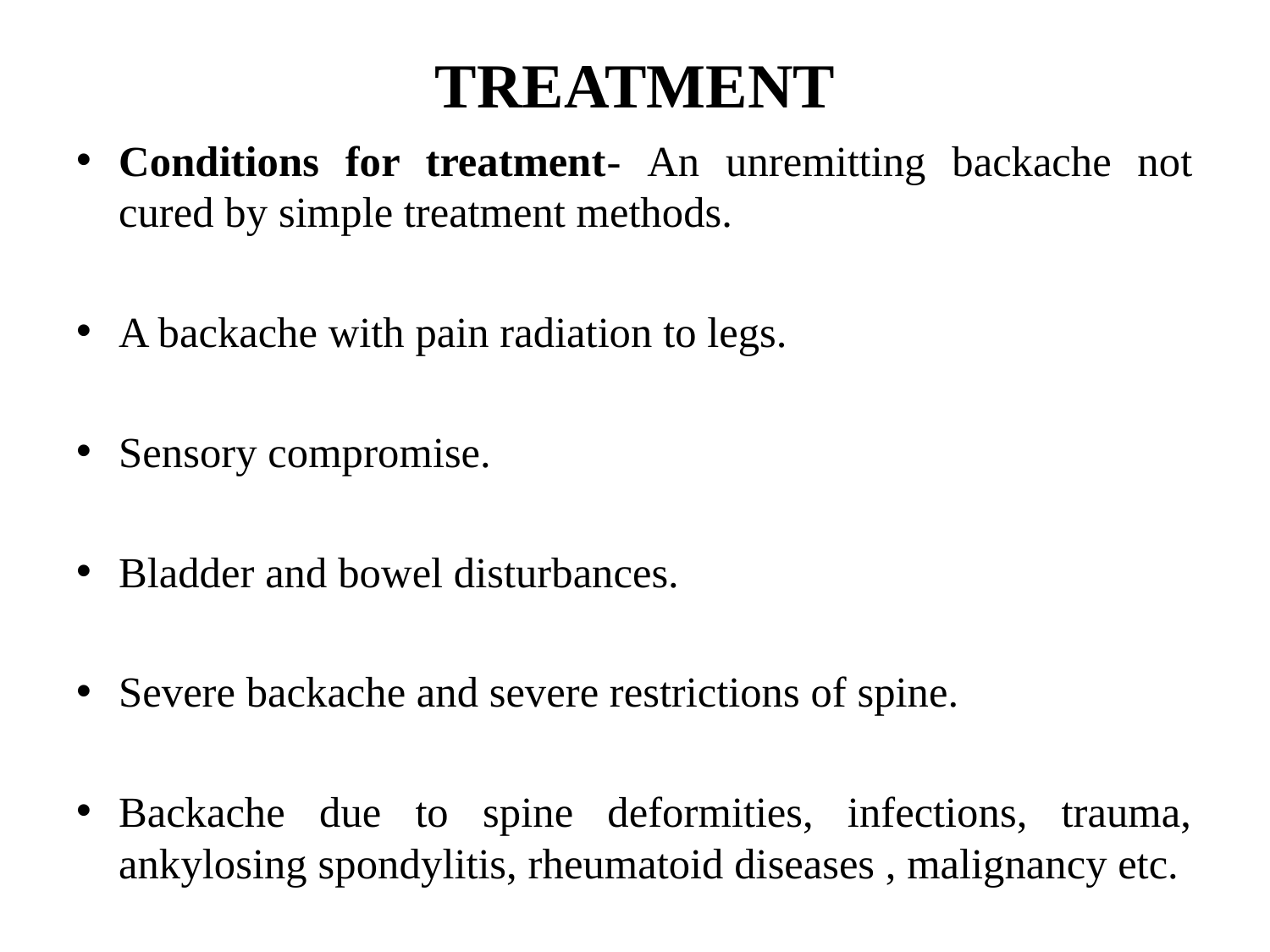

# TREATMENT
Conditions for treatment- An unremitting backache not cured by simple treatment methods.

A backache with pain radiation to legs.

Sensory compromise.

Bladder and bowel disturbances.

Severe backache and severe restrictions of spine.

Backache due to spine deformities, infections, trauma, ankylosing spondylitis, rheumatoid diseases , malignancy etc.